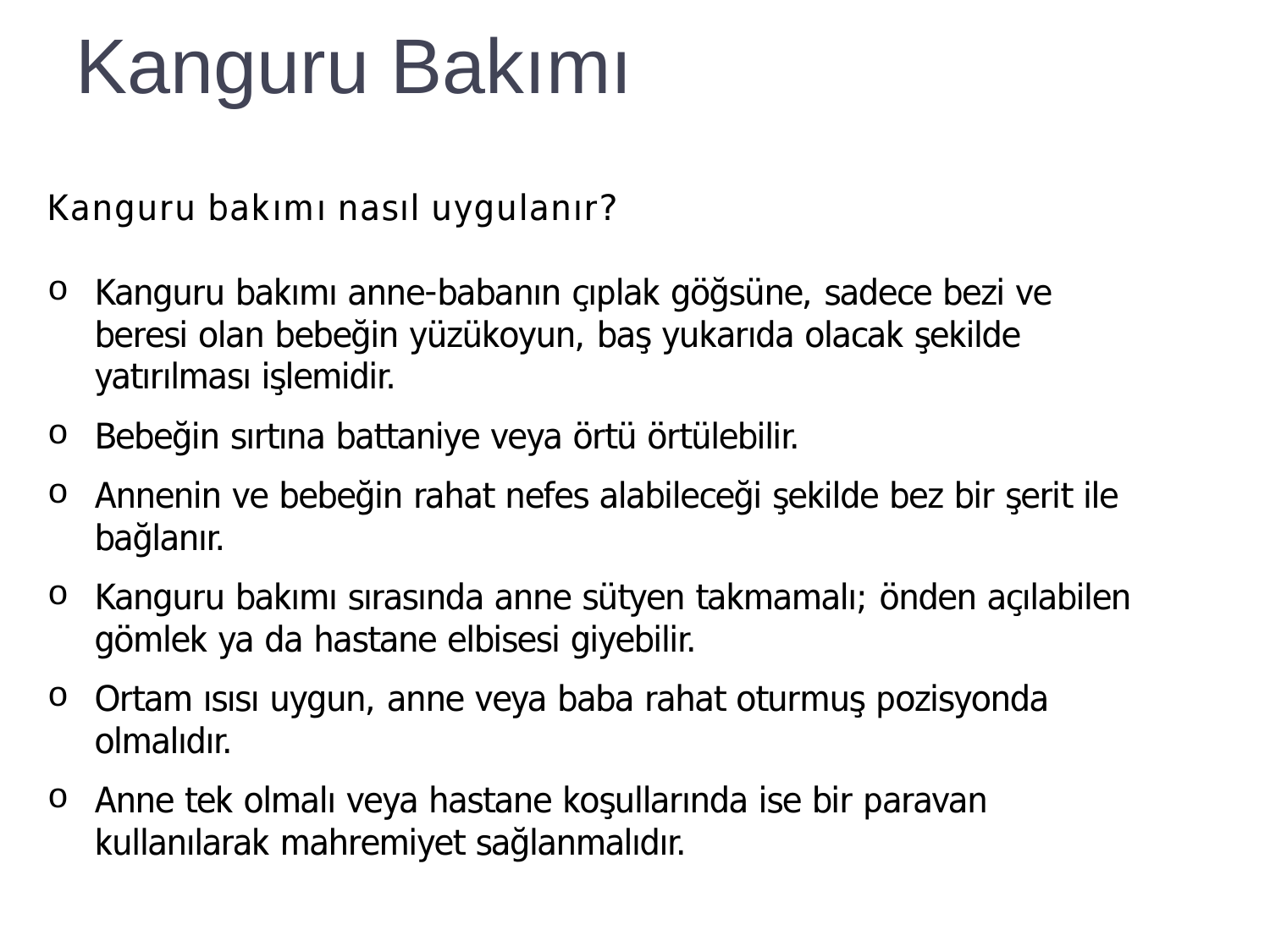

Kanguru Bakımı

Kanguru bakımı nasıl uygulanır?

Kanguru bakımı anne-babanın çıplak göğsüne, sadece bezi ve beresi olan bebeğin yüzükoyun, baş yukarıda olacak şekilde yatırılması işlemidir.

Bebeğin sırtına battaniye veya örtü örtülebilir.

Annenin ve bebeğin rahat nefes alabileceği şekilde bez bir şerit ile bağlanır.

Kanguru bakımı sırasında anne sütyen takmamalı; önden açılabilen gömlek ya da hastane elbisesi giyebilir.

Ortam ısısı uygun, anne veya baba rahat oturmuş pozisyonda olmalıdır.

Anne tek olmalı veya hastane koşullarında ise bir paravan kullanılarak mahremiyet sağlanmalıdır.